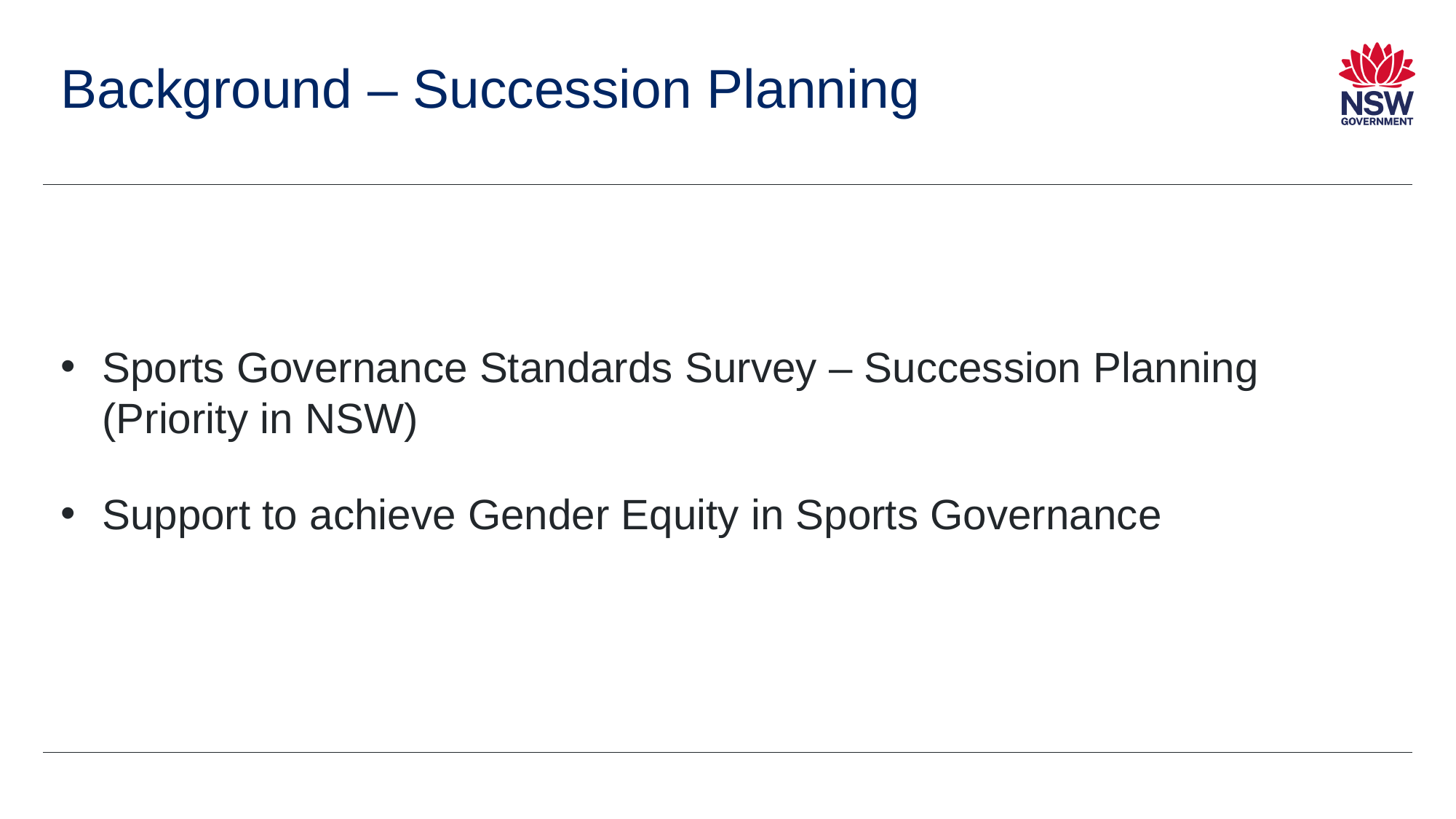

Background – Succession Planning
Sports Governance Standards Survey – Succession Planning (Priority in NSW)
Support to achieve Gender Equity in Sports Governance